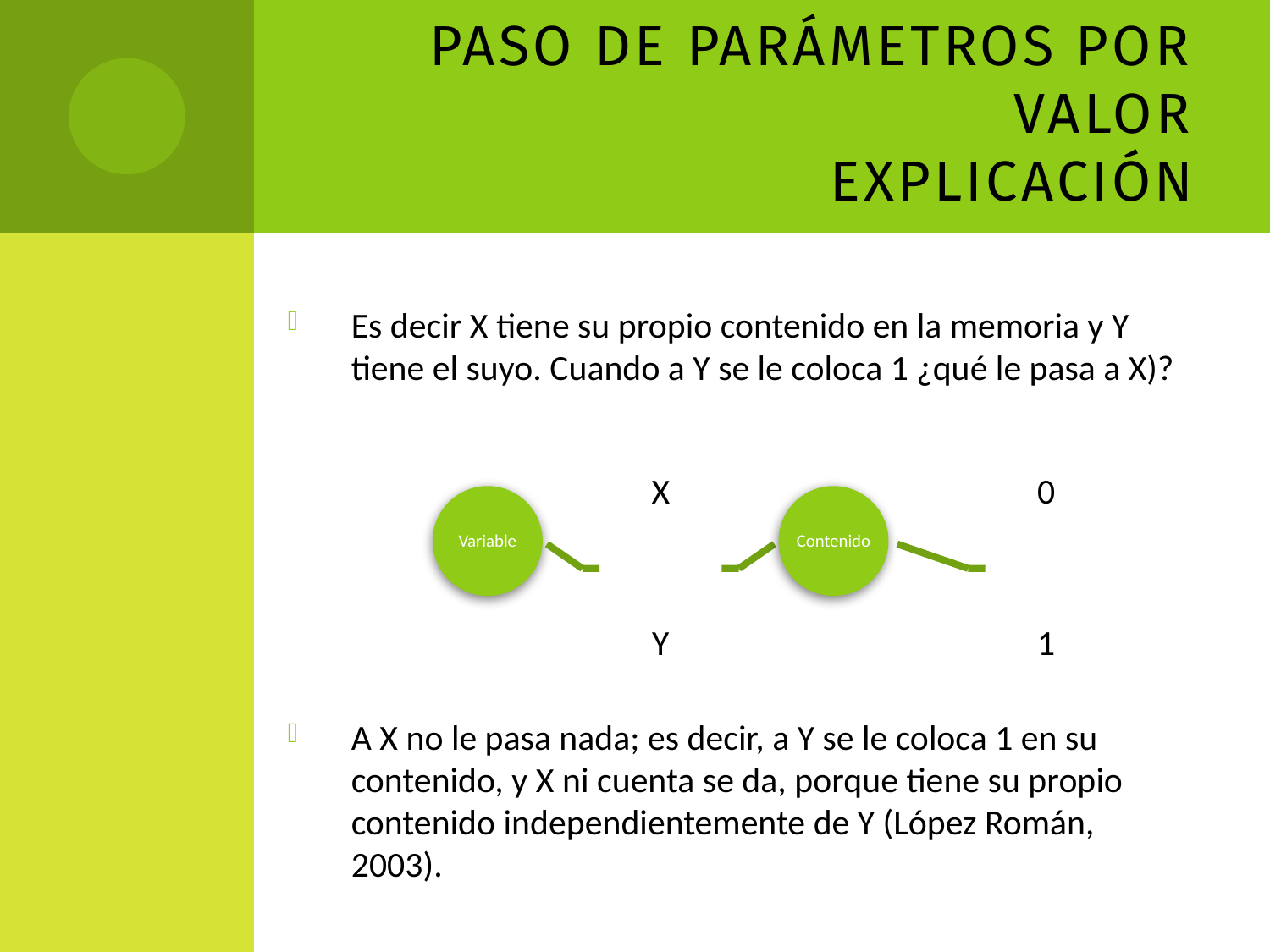

# Paso de parámetros por valor Explicación
Es decir X tiene su propio contenido en la memoria y Y tiene el suyo. Cuando a Y se le coloca 1 ¿qué le pasa a X)?

A X no le pasa nada; es decir, a Y se le coloca 1 en su contenido, y X ni cuenta se da, porque tiene su propio contenido independientemente de Y (López Román, 2003).
Variable
X

Y
Contenido
0

1